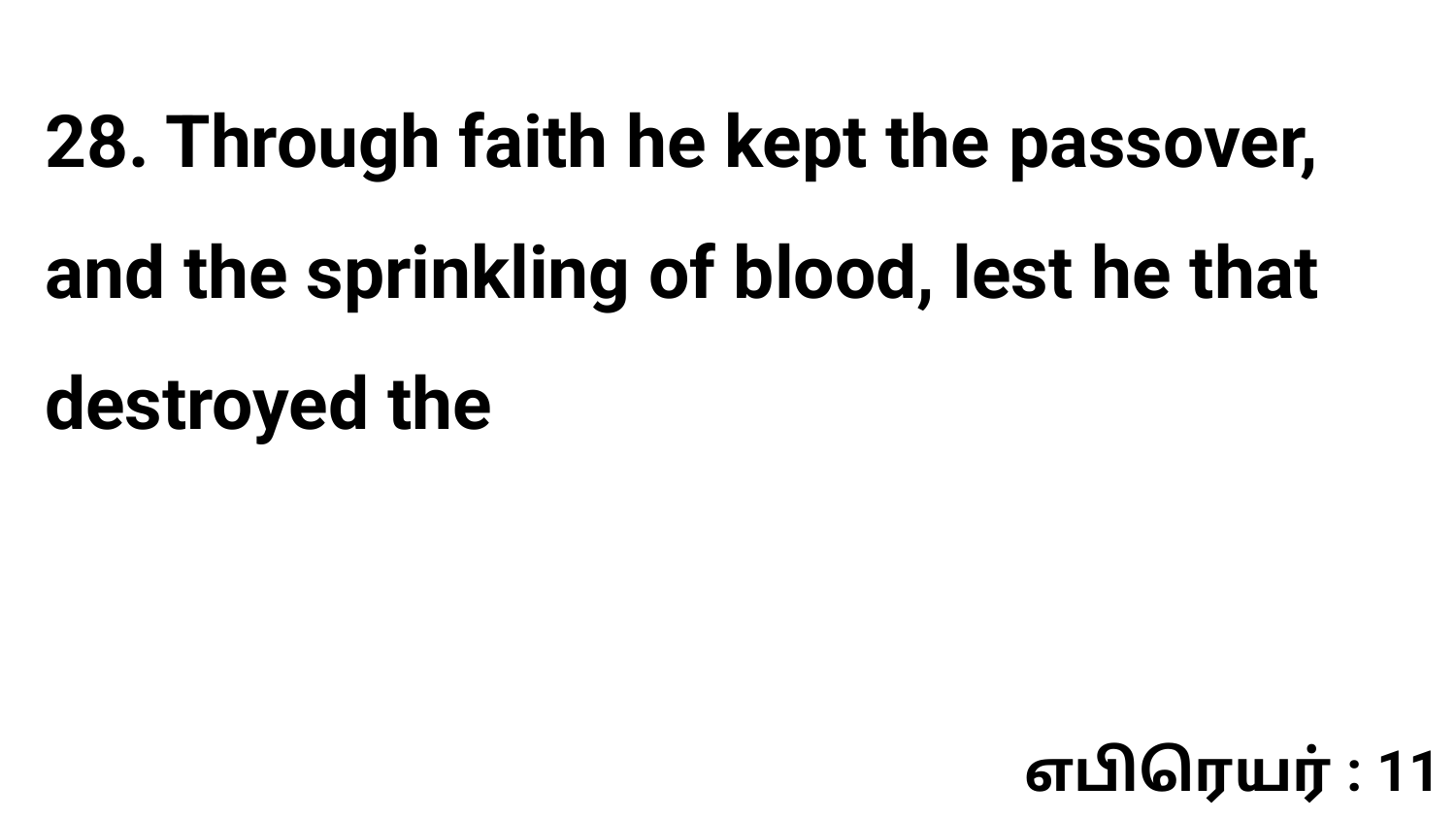

28. Through faith he kept the passover, and the sprinkling of blood, lest he that destroyed the
எபிரெயர் : 11